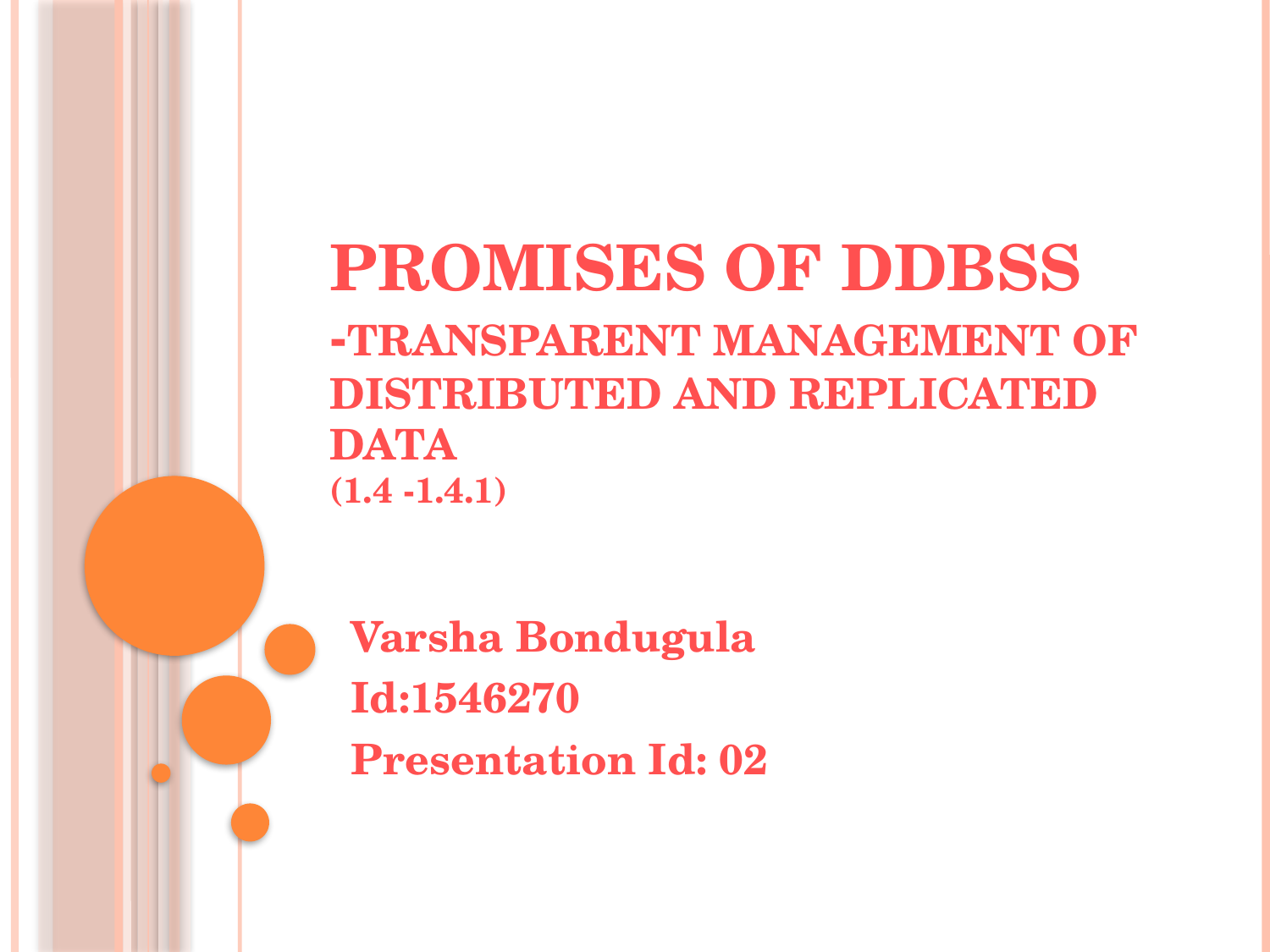

# Promises of DDBSs -Transparent Management of  Distributed and Replicated Data (1.4 -1.4.1)
Varsha Bondugula
Id:1546270
Presentation Id: 02